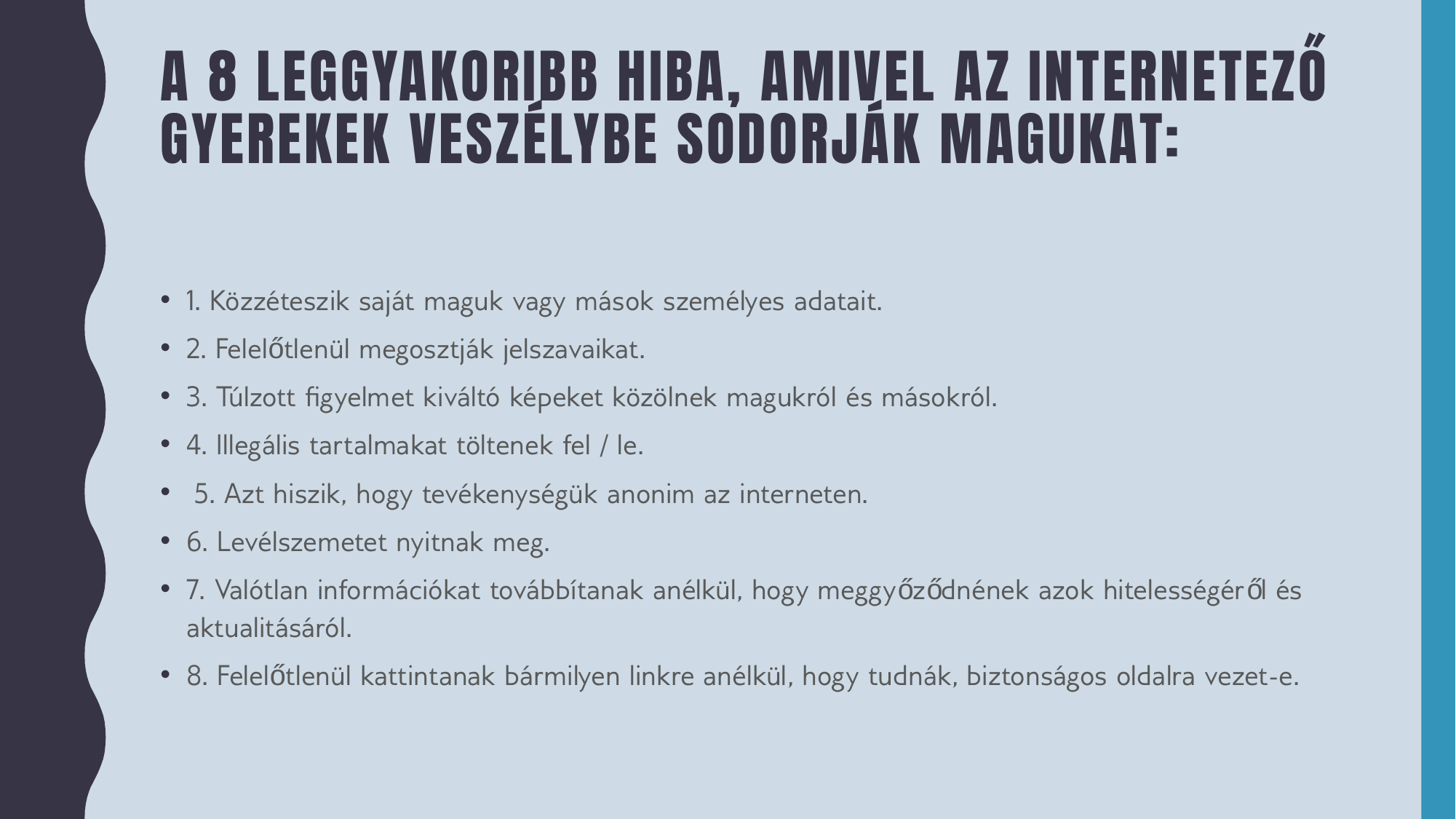

# A 8 leggyakoribb hiba, amivel az internetező gyerekek veszélybe sodorják magukat:
1. Közzéteszik saját maguk vagy mások személyes adatait.
2. Felelőtlenül megosztják jelszavaikat.
3. Túlzott figyelmet kiváltó képeket közölnek magukról és másokról.
4. Illegális tartalmakat töltenek fel / le.
 5. Azt hiszik, hogy tevékenységük anonim az interneten.
6. Levélszemetet nyitnak meg.
7. Valótlan információkat továbbítanak anélkül, hogy meggyőződnének azok hitelességéről és aktualitásáról.
8. Felelőtlenül kattintanak bármilyen linkre anélkül, hogy tudnák, biztonságos oldalra vezet-e.